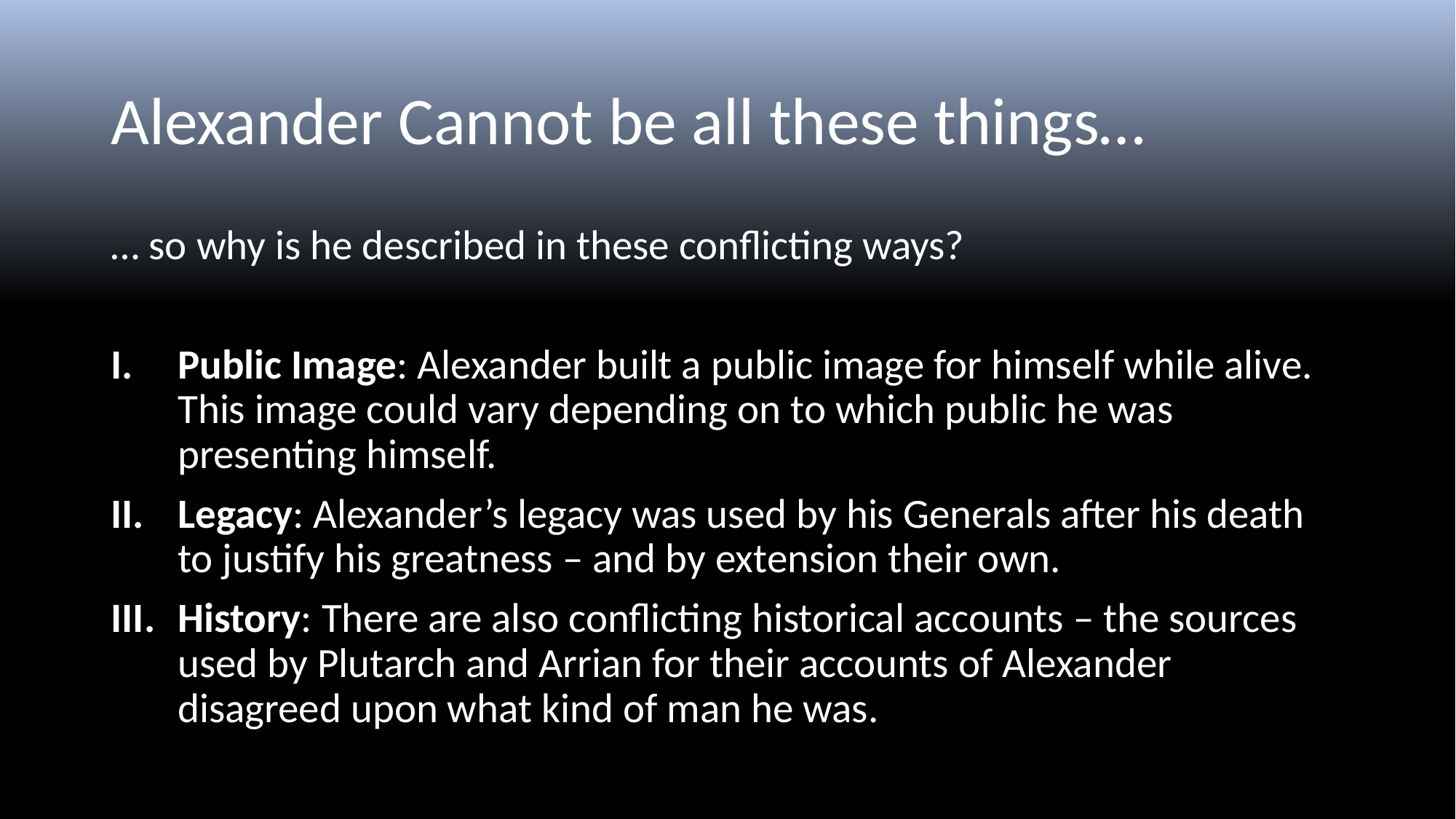

# Alexander Cannot be all these things…
… so why is he described in these conflicting ways?

Public Image: Alexander built a public image for himself while alive. This image could vary depending on to which public he was presenting himself.
Legacy: Alexander’s legacy was used by his Generals after his death to justify his greatness – and by extension their own.
History: There are also conflicting historical accounts – the sources used by Plutarch and Arrian for their accounts of Alexander disagreed upon what kind of man he was.